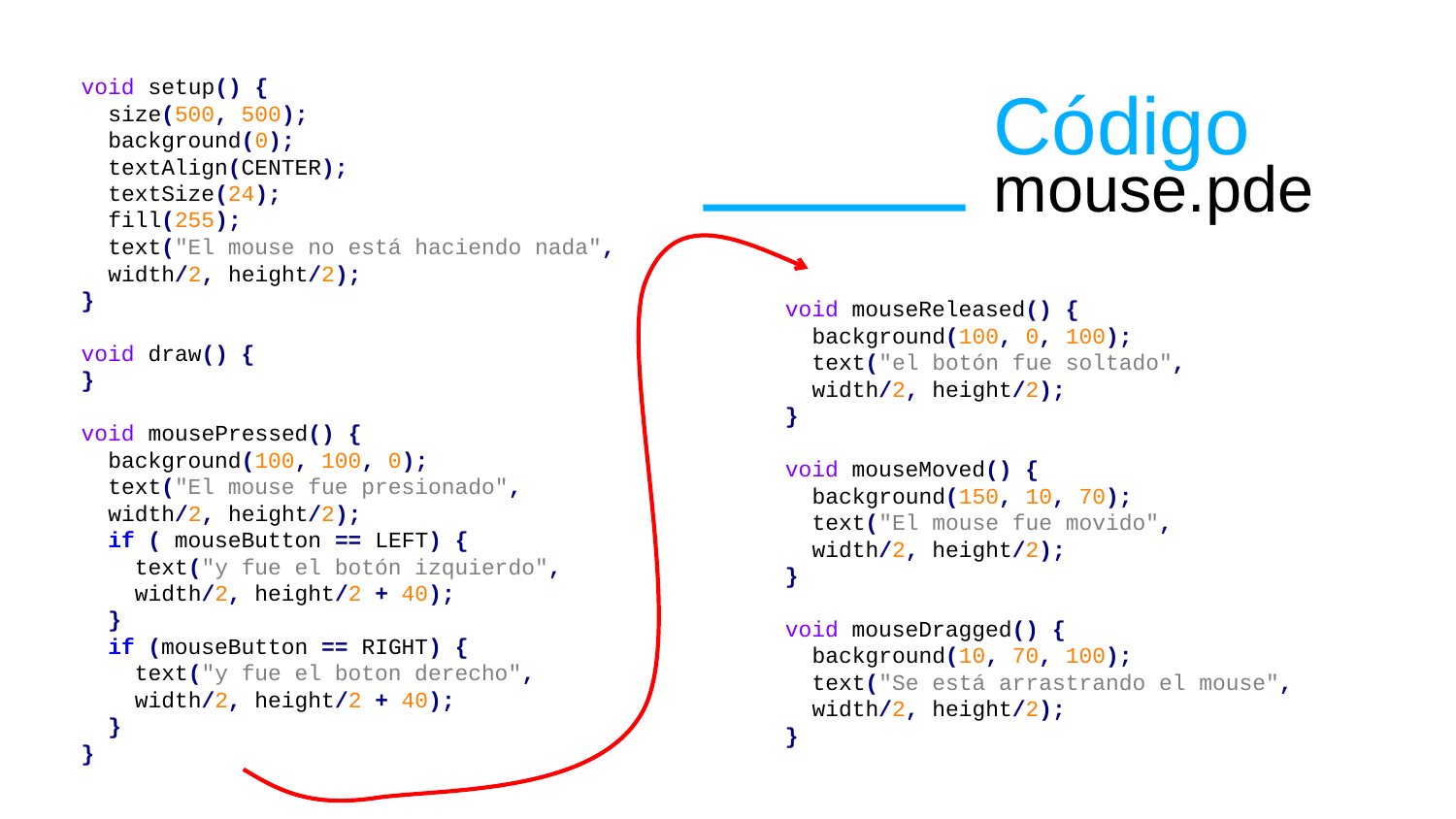

Código
mouse.pde
void setup() {
  size(500, 500);
  background(0);
  textAlign(CENTER);
  textSize(24);
  fill(255);
  text("El mouse no está haciendo nada",
  width/2, height/2);
}

void draw() {
}

void mousePressed() {
  background(100, 100, 0);
  text("El mouse fue presionado",
  width/2, height/2);
  if ( mouseButton == LEFT) {
    text("y fue el botón izquierdo",
    width/2, height/2 + 40);
  }
  if (mouseButton == RIGHT) {
    text("y fue el boton derecho",
    width/2, height/2 + 40);
  }
}

void mouseReleased() {
  background(100, 0, 100);
  text("el botón fue soltado",
  width/2, height/2);
}

void mouseMoved() {
  background(150, 10, 70);
  text("El mouse fue movido",
  width/2, height/2);
}

void mouseDragged() {
  background(10, 70, 100);
  text("Se está arrastrando el mouse",
  width/2, height/2);
}